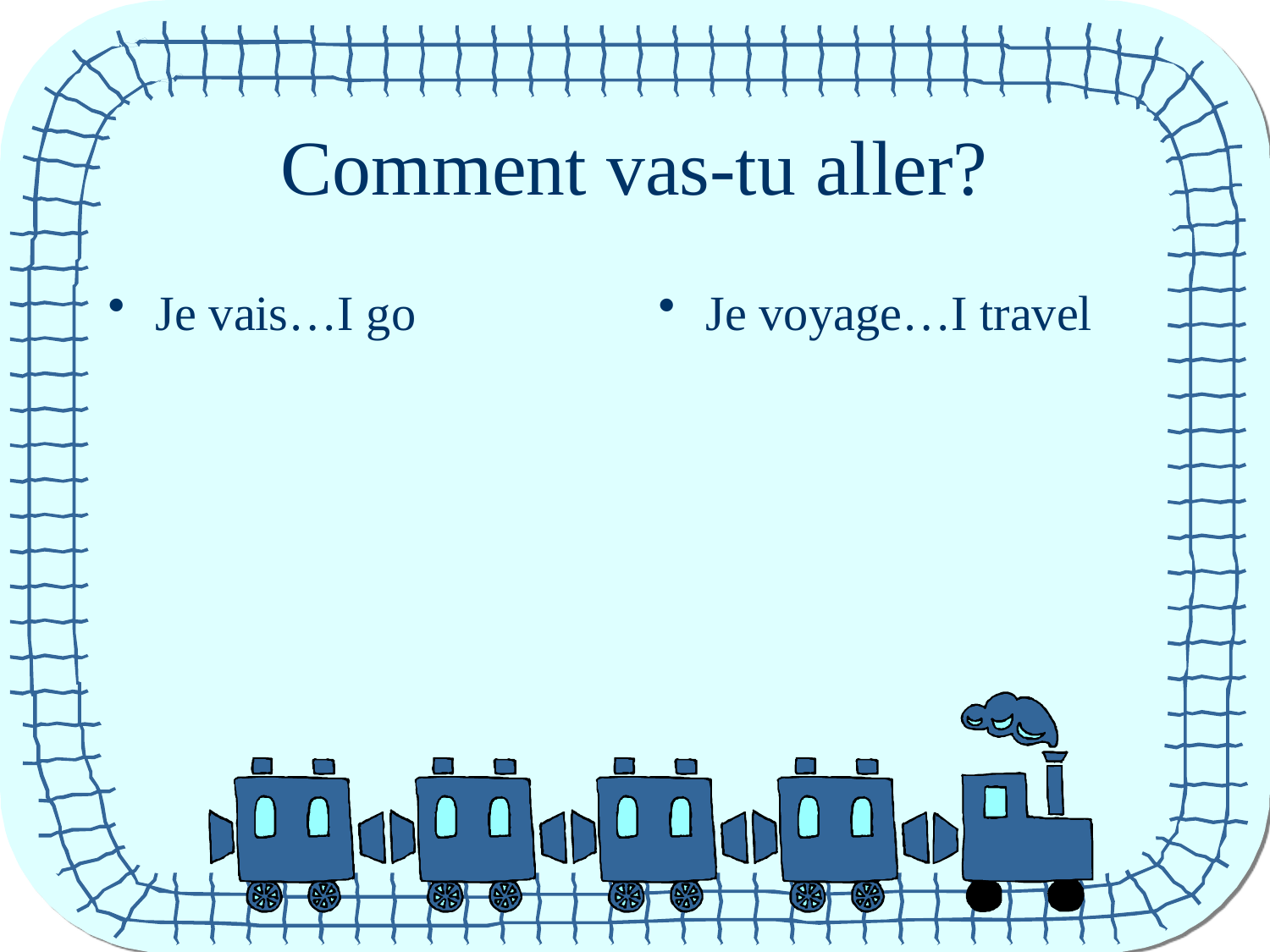

Comment vas-tu aller?
Je vais…I go
Je voyage…I travel